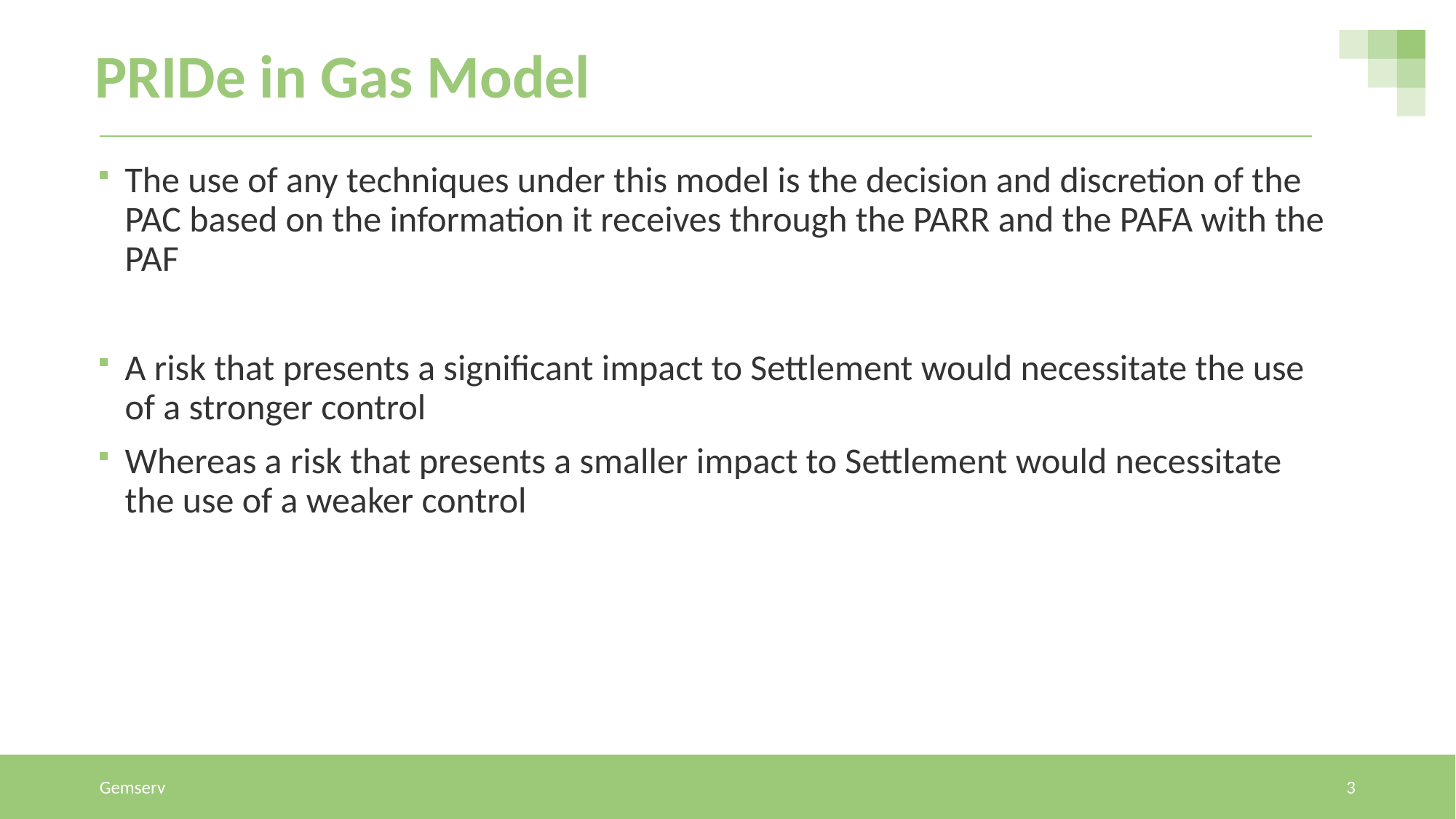

# PRIDe in Gas Model
The use of any techniques under this model is the decision and discretion of the PAC based on the information it receives through the PARR and the PAFA with the PAF

A risk that presents a significant impact to Settlement would necessitate the use of a stronger control
Whereas a risk that presents a smaller impact to Settlement would necessitate the use of a weaker control

Gemserv
3